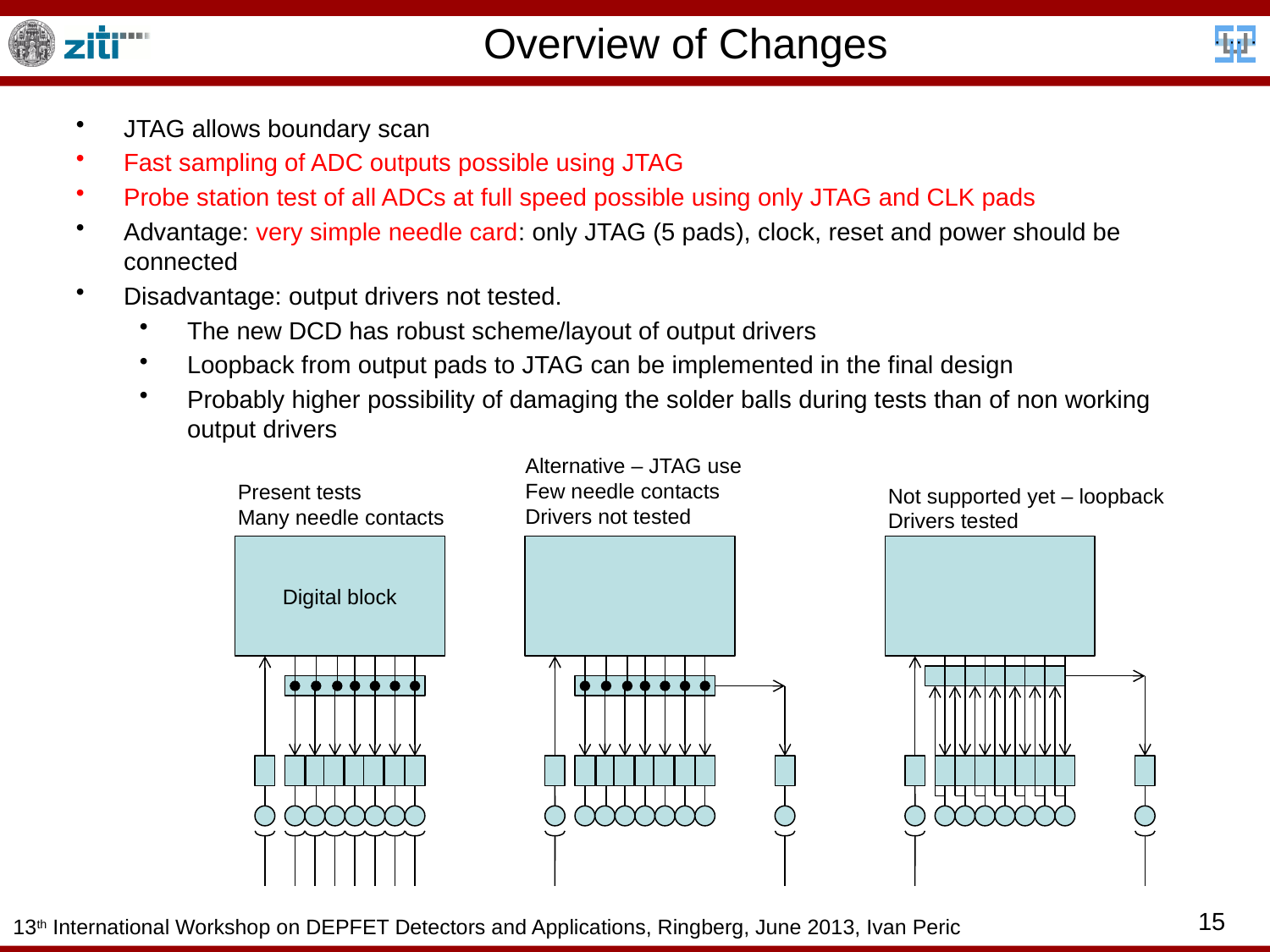

# Overview of Changes
JTAG allows boundary scan
Fast sampling of ADC outputs possible using JTAG
Probe station test of all ADCs at full speed possible using only JTAG and CLK pads
Advantage: very simple needle card: only JTAG (5 pads), clock, reset and power should be connected
Disadvantage: output drivers not tested.
The new DCD has robust scheme/layout of output drivers
Loopback from output pads to JTAG can be implemented in the final design
Probably higher possibility of damaging the solder balls during tests than of non working output drivers
Alternative – JTAG use
Few needle contacts
Drivers not tested
Present tests
Many needle contacts
Not supported yet – loopback
Drivers tested

Digital block

15